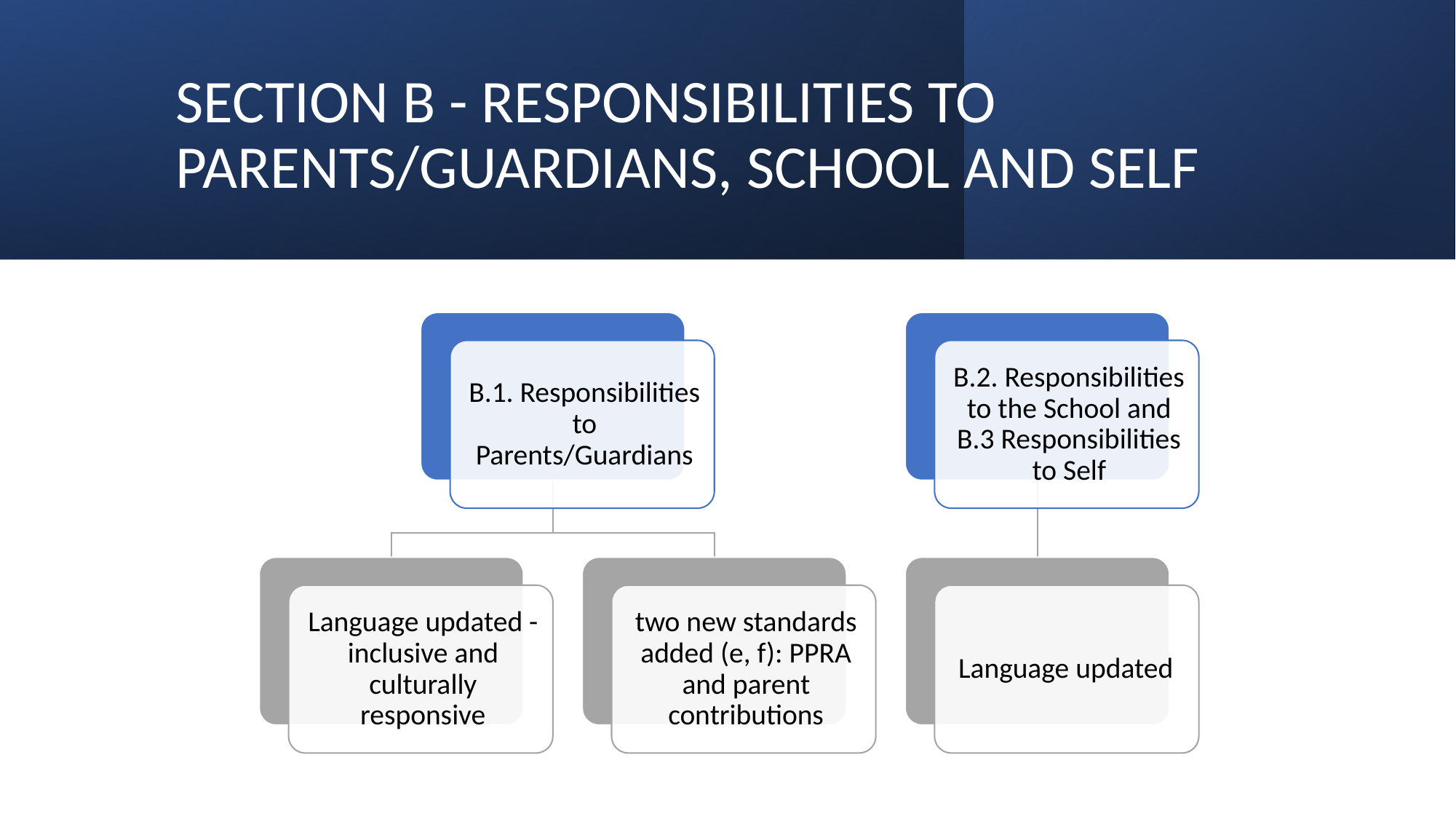

# SECTION B - RESPONSIBILITIES TO PARENTS/GUARDIANS, SCHOOL AND SELF
B.1. Responsibilities to Parents/Guardians
Language updated - inclusive and culturally responsive
two new standards added (e, f): PPRA and parent contributions
B.2. Responsibilities to the School and B.3 Responsibilities to Self
Language updated